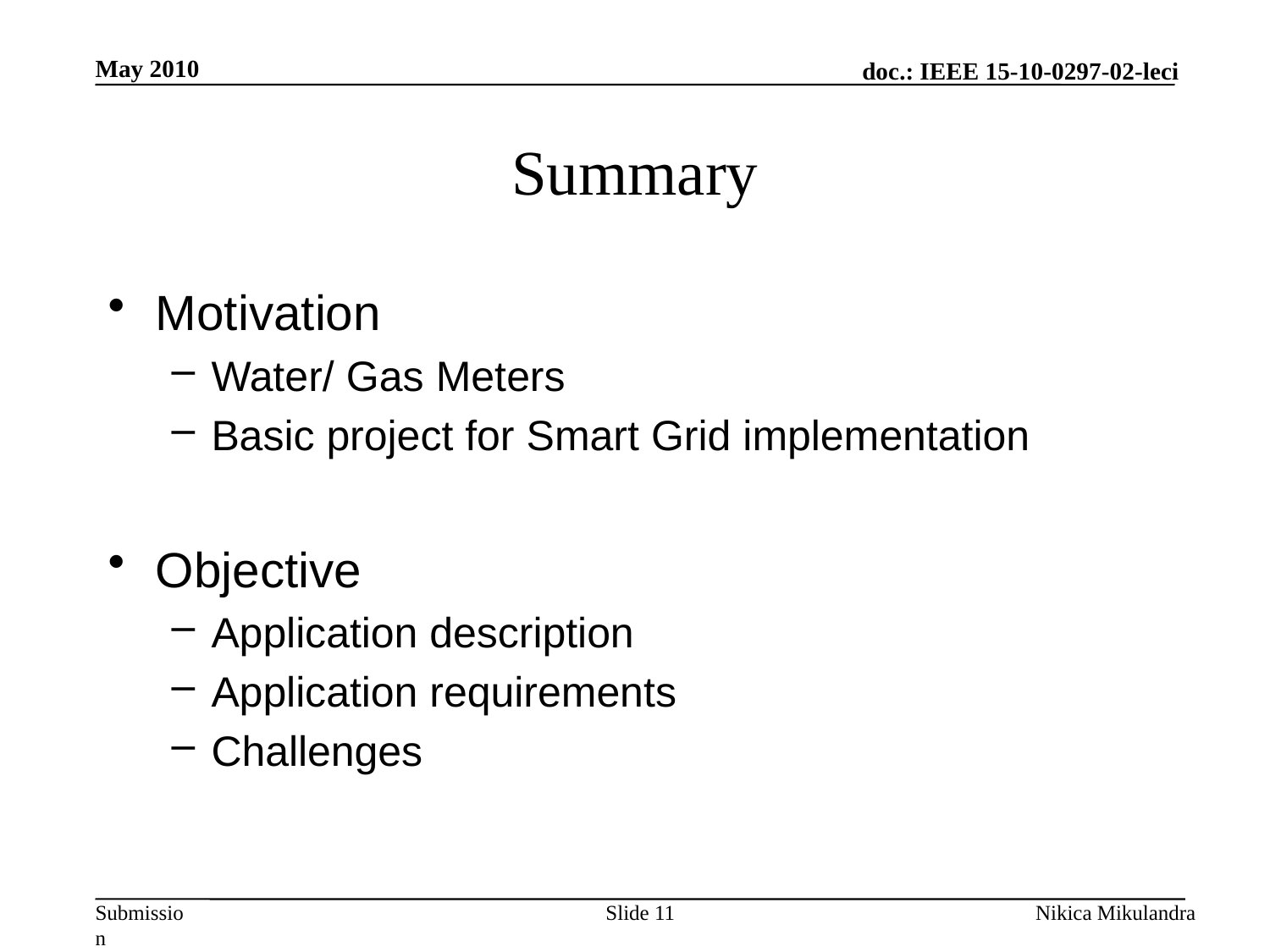

May 2010
# Summary
Motivation
Water/ Gas Meters
Basic project for Smart Grid implementation

Objective
Application description
Application requirements
Challenges
Slide 11
Nikica Mikulandra